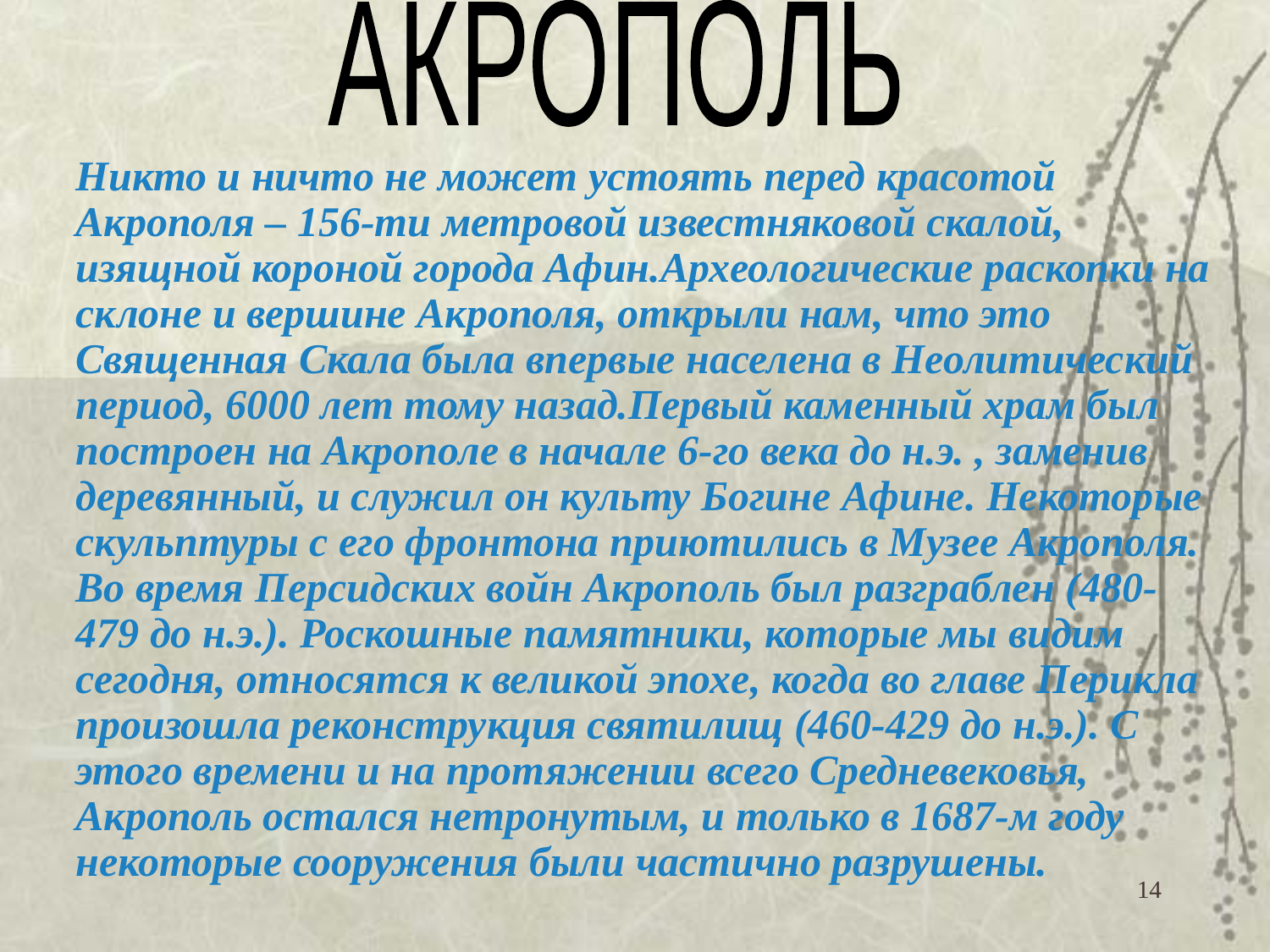

АКРОПОЛЬ
Никто и ничто не может устоять перед красотой Акрополя – 156-ти метровой известняковой скалой, изящной короной города Афин.Археологические раскопки на склоне и вершине Акрополя, открыли нам, что это Священная Скала была впервые населена в Неолитический период, 6000 лет тому назад.Первый каменный храм был построен на Акрополе в начале 6-го века до н.э. , заменив деревянный, и служил он культу Богине Афине. Некоторые скульптуры с его фронтона приютились в Музее Акрополя. Во время Персидских войн Акрополь был разграблен (480-479 до н.э.). Роскошные памятники, которые мы видим сегодня, относятся к великой эпохе, когда во главе Перикла произошла реконструкция святилищ (460-429 до н.э.). С этого времени и на протяжении всего Средневековья, Акрополь остался нетронутым, и только в 1687-м году некоторые сооружения были частично разрушены.
14